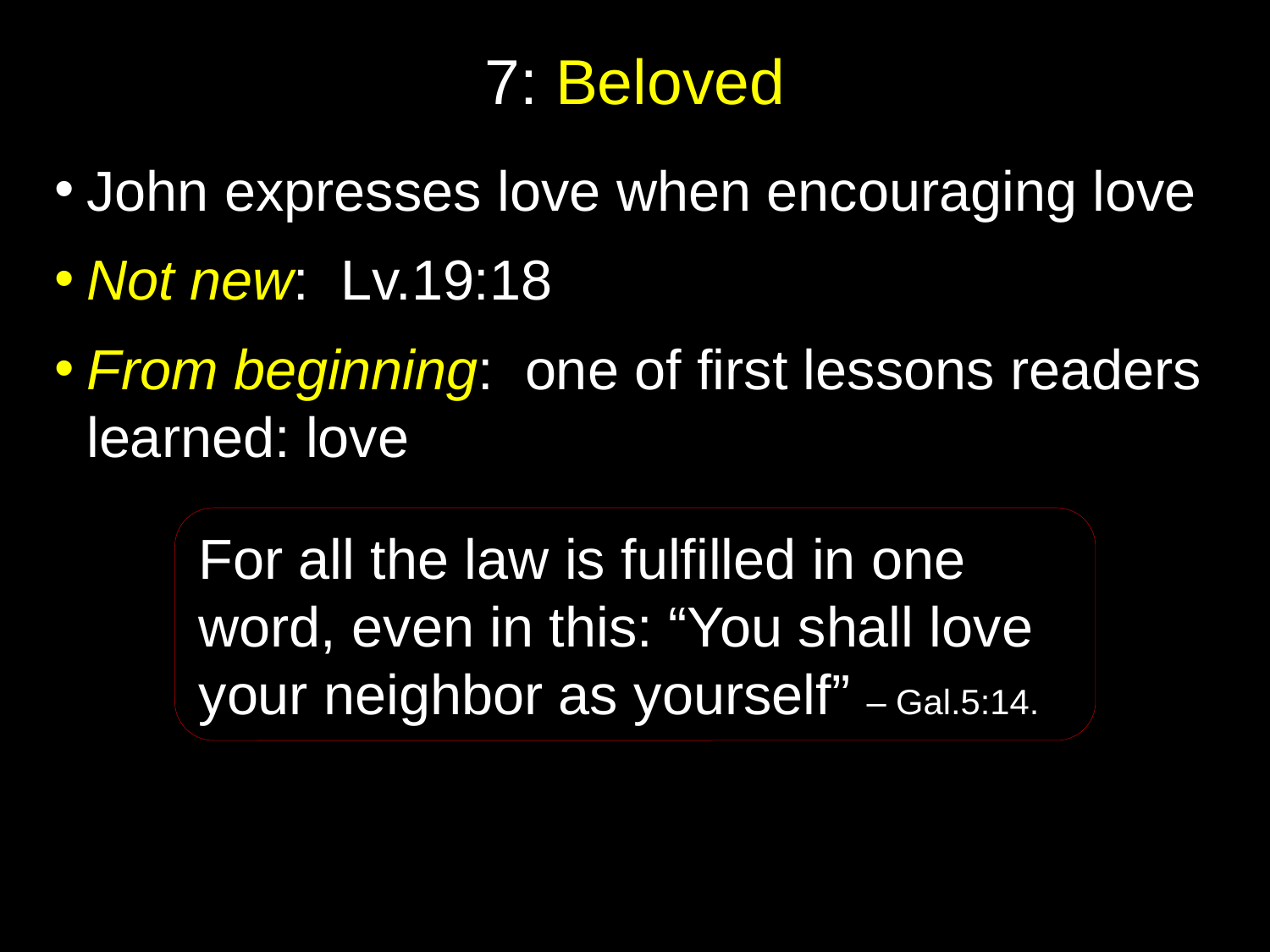

# 7: Beloved
John expresses love when encouraging love
Not new:  Lv.19:18
From beginning:  one of first lessons readers learned: love
For all the law is fulfilled in one
word, even in this: “You shall love your neighbor as yourself” – Gal.5:14.